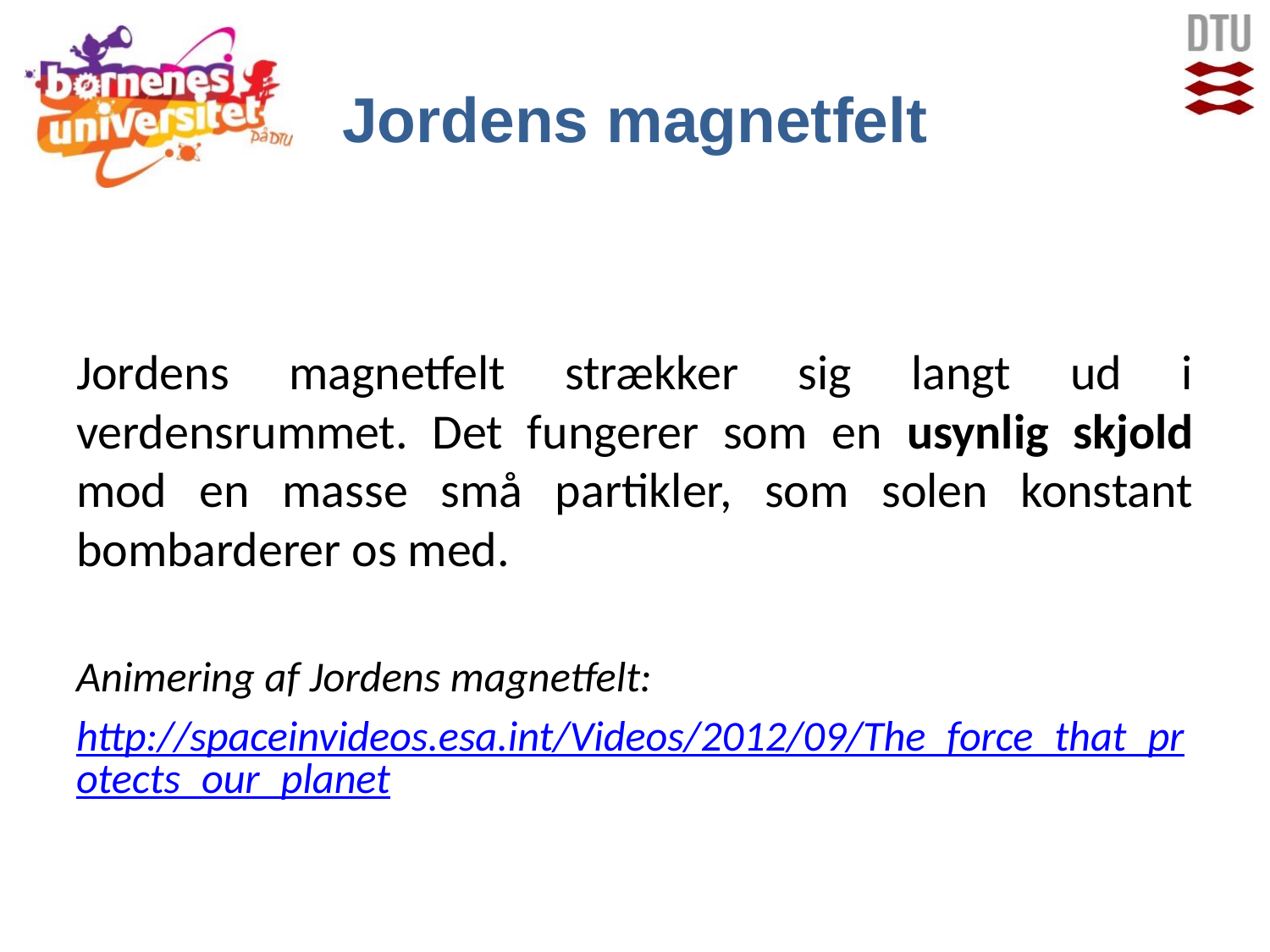

# Jordens magnetfelt
Jordens magnetfelt strækker sig langt ud i verdensrummet. Det fungerer som en usynlig skjold mod en masse små partikler, som solen konstant bombarderer os med.

Animering af Jordens magnetfelt:
http://spaceinvideos.esa.int/Videos/2012/09/The_force_that_protects_our_planet